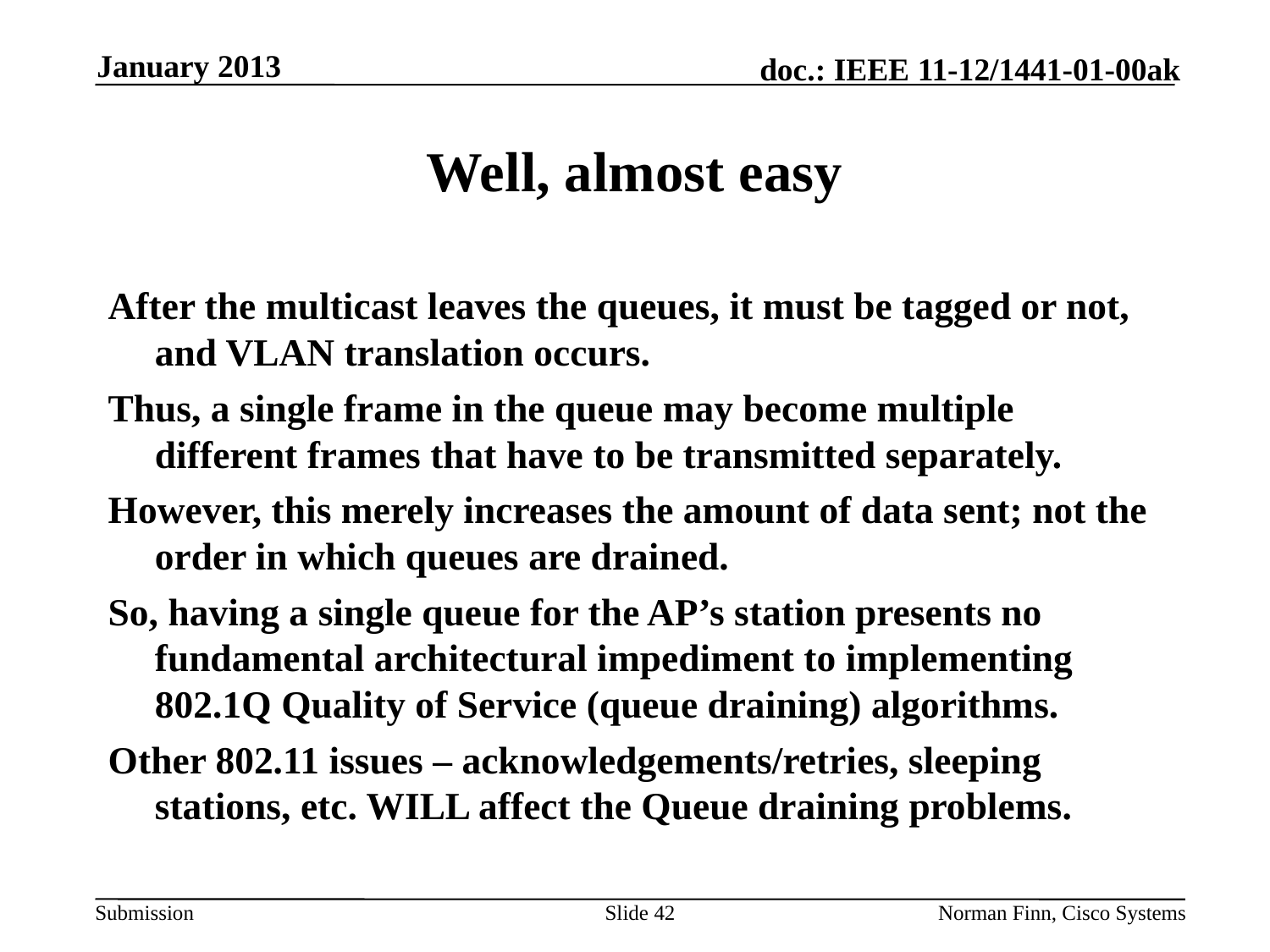

January 2013
# Well, almost easy
After the multicast leaves the queues, it must be tagged or not, and VLAN translation occurs.
Thus, a single frame in the queue may become multiple different frames that have to be transmitted separately.
However, this merely increases the amount of data sent; not the order in which queues are drained.
So, having a single queue for the AP’s station presents no fundamental architectural impediment to implementing 802.1Q Quality of Service (queue draining) algorithms.
Other 802.11 issues – acknowledgements/retries, sleeping stations, etc. WILL affect the Queue draining problems.
Slide 42
Norman Finn, Cisco Systems